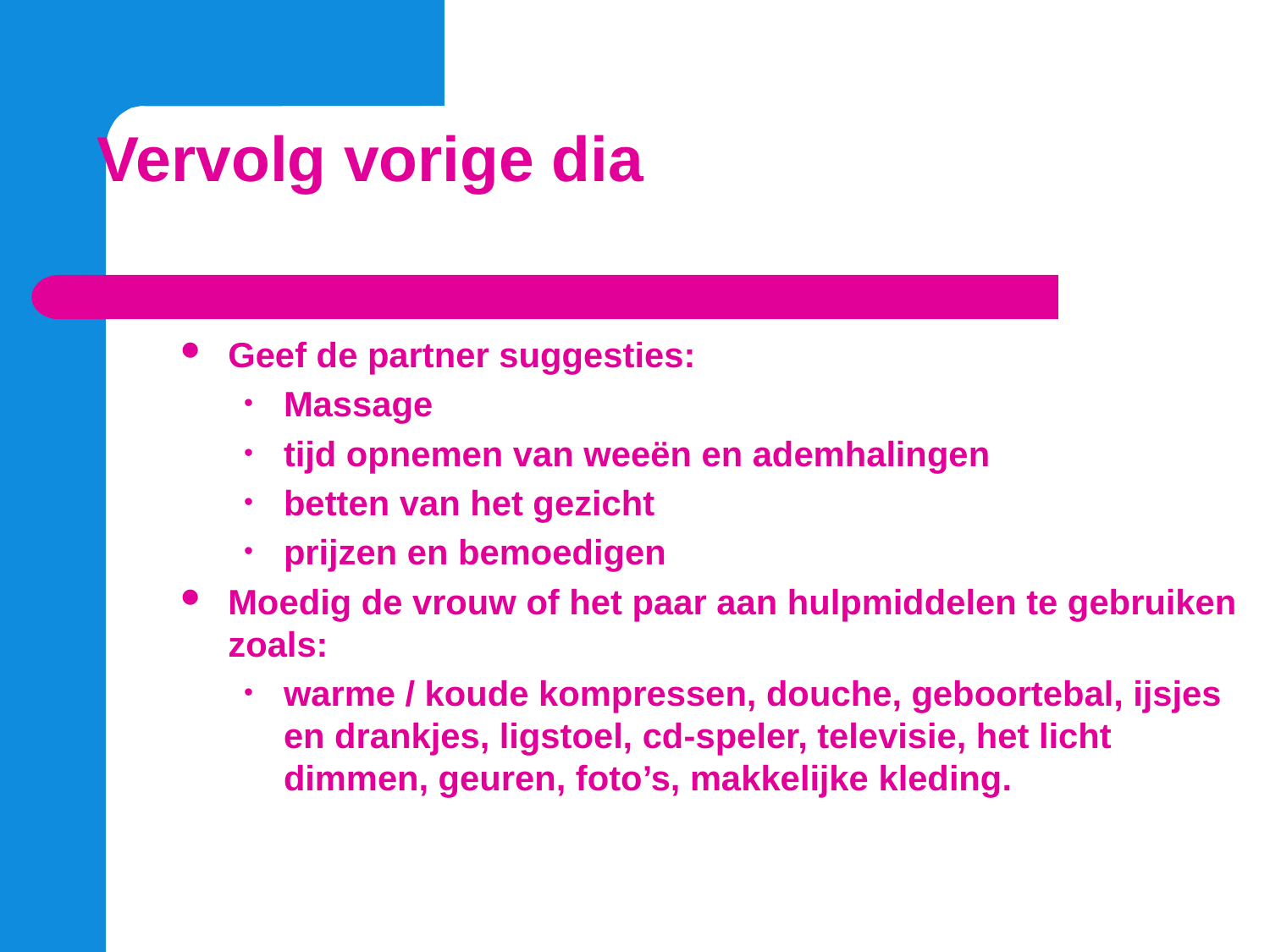

Vervolg vorige dia
Geef de partner suggesties:
Massage
tijd opnemen van weeën en ademhalingen
betten van het gezicht
prijzen en bemoedigen
Moedig de vrouw of het paar aan hulpmiddelen te gebruiken zoals:
warme / koude kompressen, douche, geboortebal, ijsjes en drankjes, ligstoel, cd-speler, televisie, het licht dimmen, geuren, foto’s, makkelijke kleding.